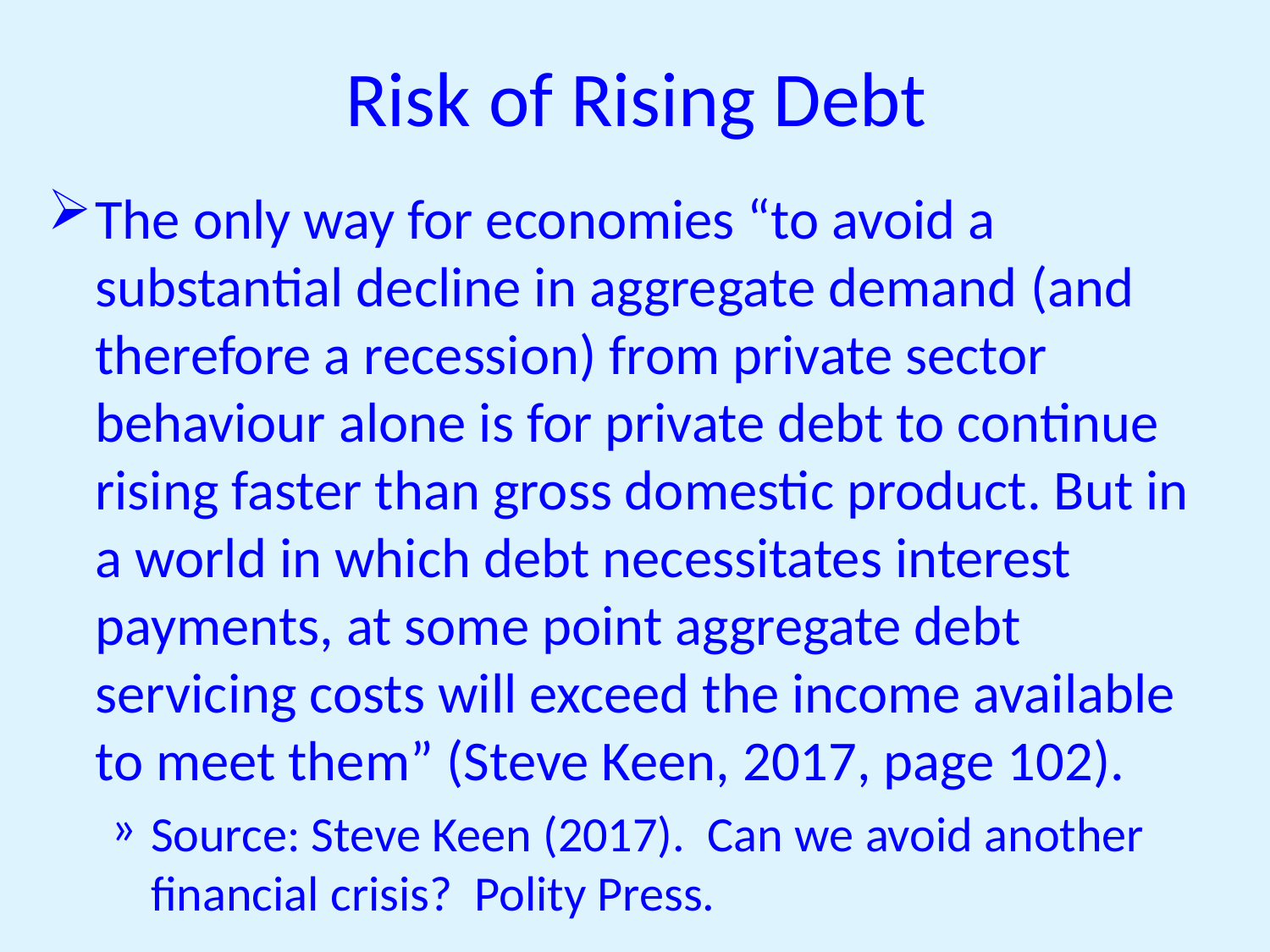

# Risk of Rising Debt
The only way for economies “to avoid a substantial decline in aggregate demand (and therefore a recession) from private sector behaviour alone is for private debt to continue rising faster than gross domestic product. But in a world in which debt necessitates interest payments, at some point aggregate debt servicing costs will exceed the income available to meet them” (Steve Keen, 2017, page 102).
Source: Steve Keen (2017).  Can we avoid another financial crisis?  Polity Press.